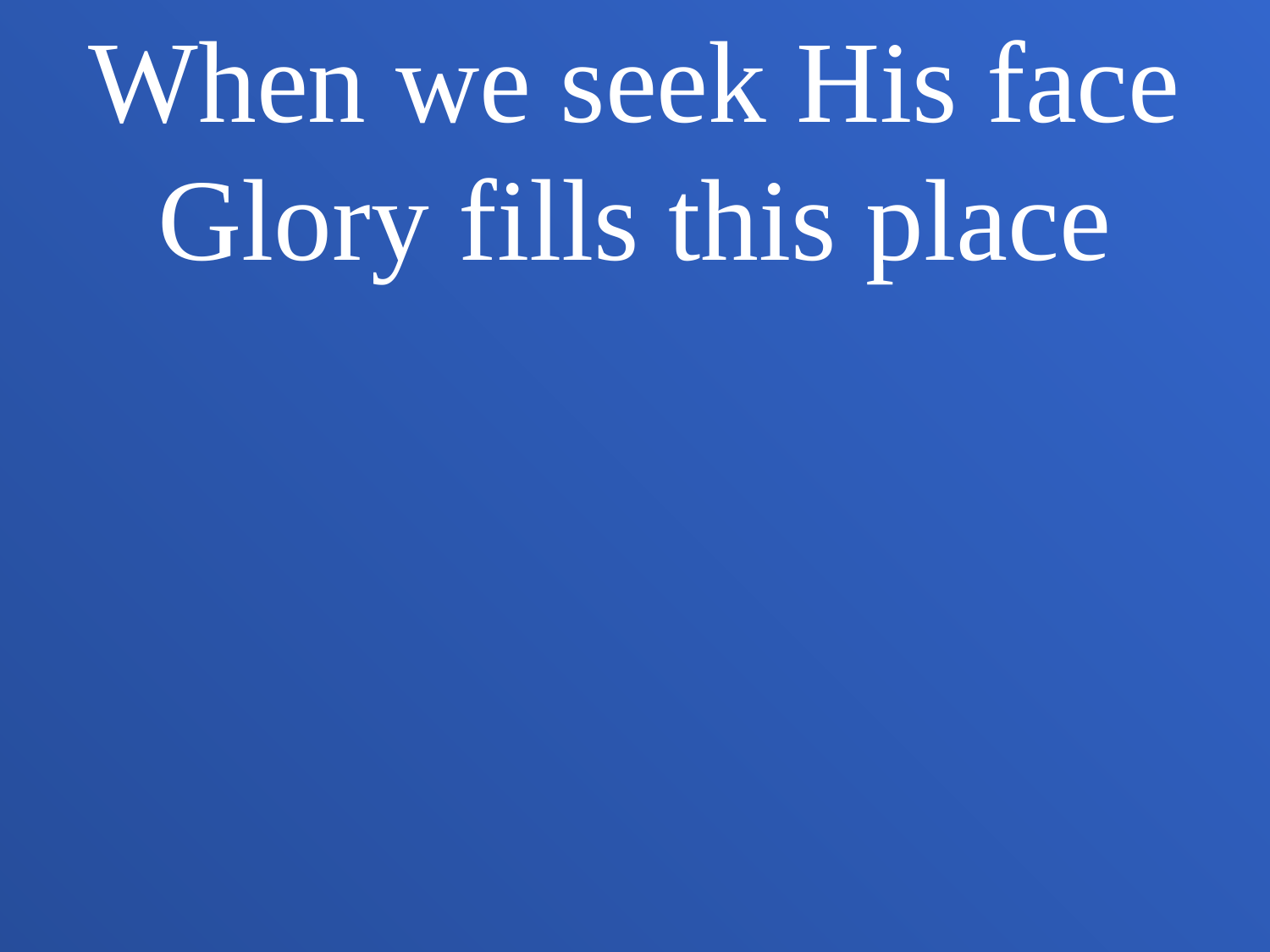

When we seek His face
Glory fills this place